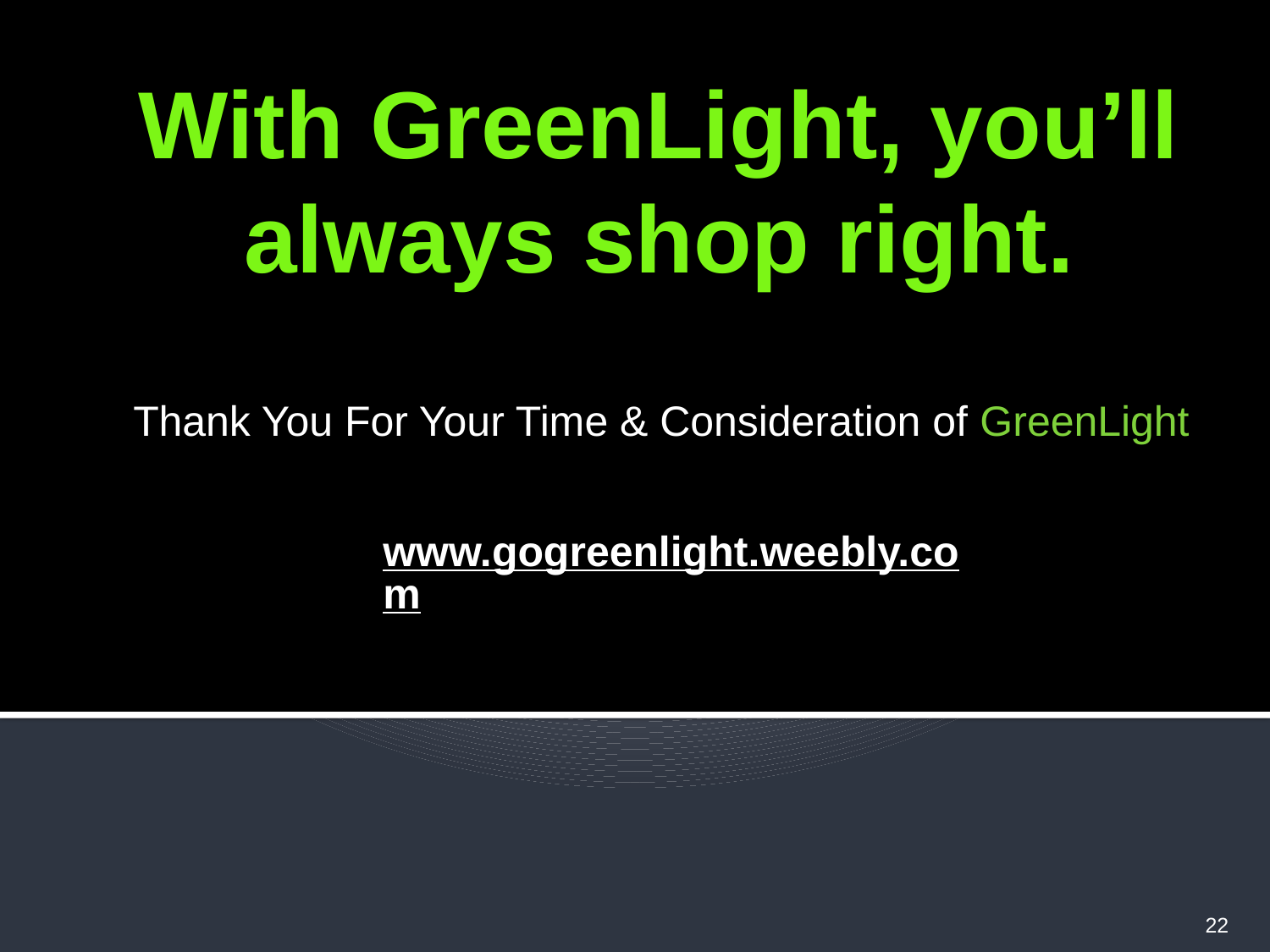

# With GreenLight, you’ll always shop right.
Thank You For Your Time & Consideration of GreenLight
www.gogreenlight.weebly.com
22